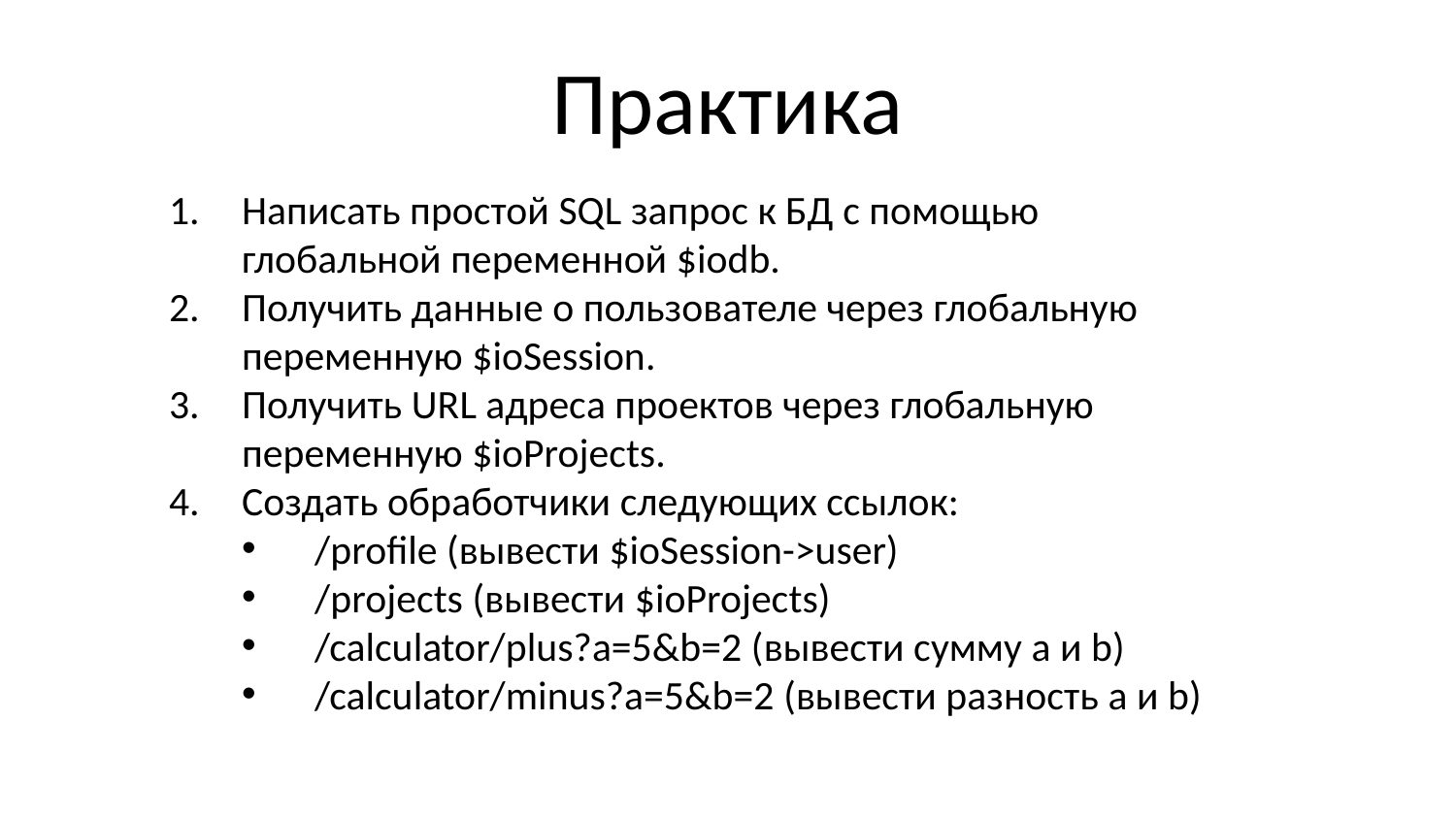

# Практика
Написать простой SQL запрос к БД с помощью глобальной переменной $iodb.
Получить данные о пользователе через глобальную переменную $ioSession.
Получить URL адреса проектов через глобальную переменную $ioProjects.
Создать обработчики следующих ссылок:
/profile (вывести $ioSession->user)
/projects (вывести $ioProjects)
/calculator/plus?a=5&b=2 (вывести сумму a и b)
/calculator/minus?a=5&b=2 (вывести разность a и b)